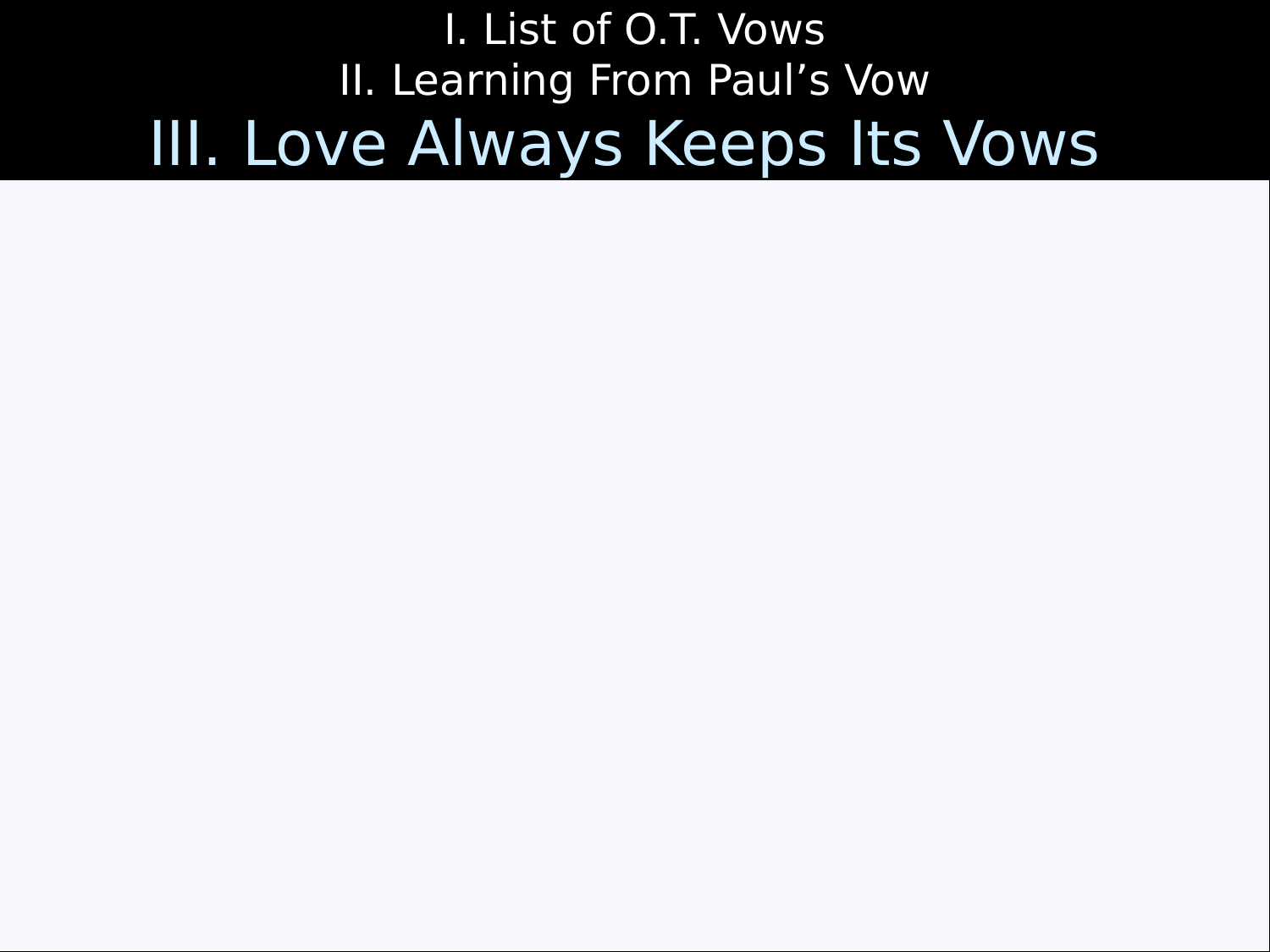

# I. List of O.T. Vows II. Learning From Paul’s Vow III. Love Always Keeps Its Vows